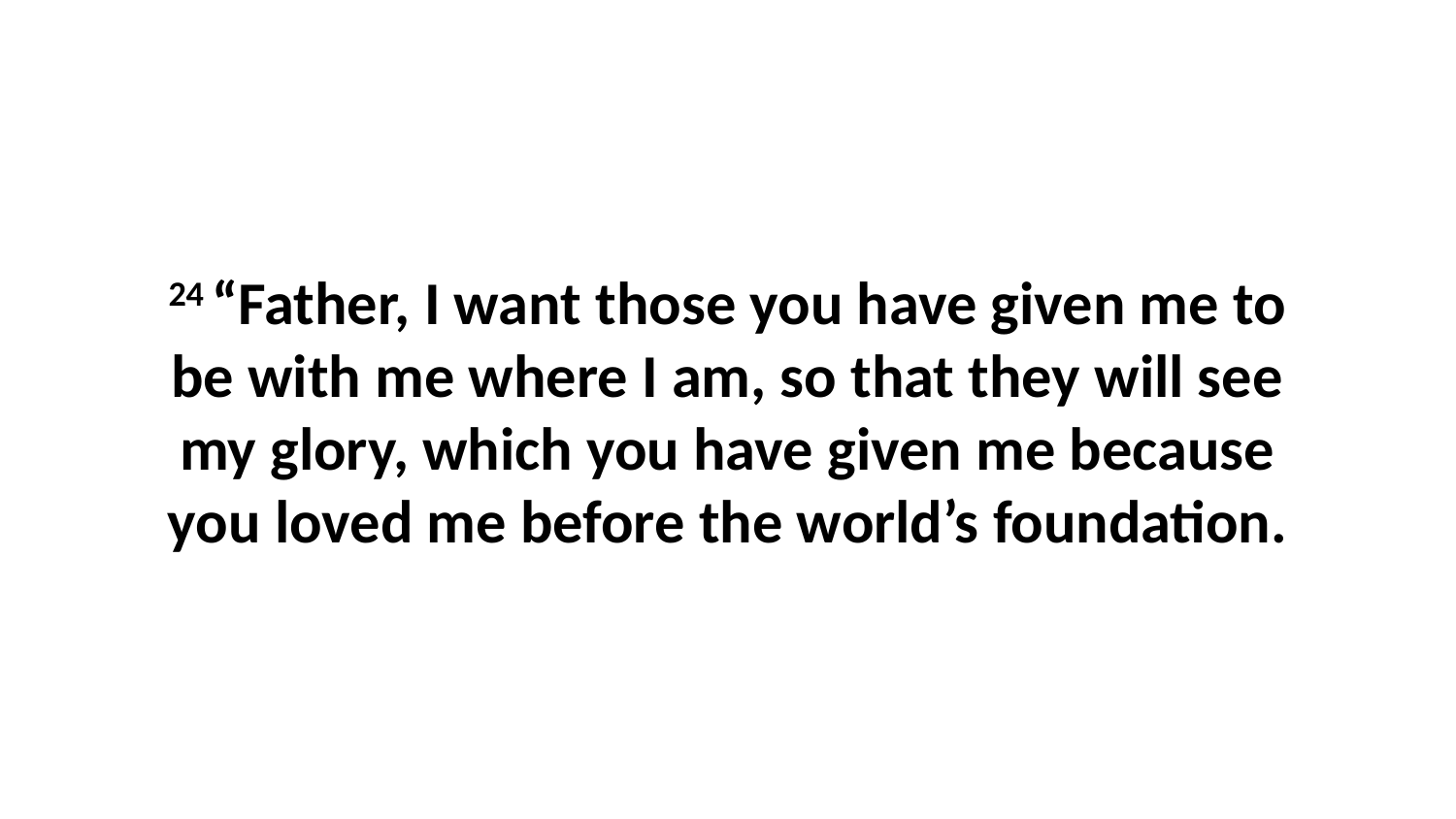

24 “Father, I want those you have given me to be with me where I am, so that they will see my glory, which you have given me because you loved me before the world’s foundation.